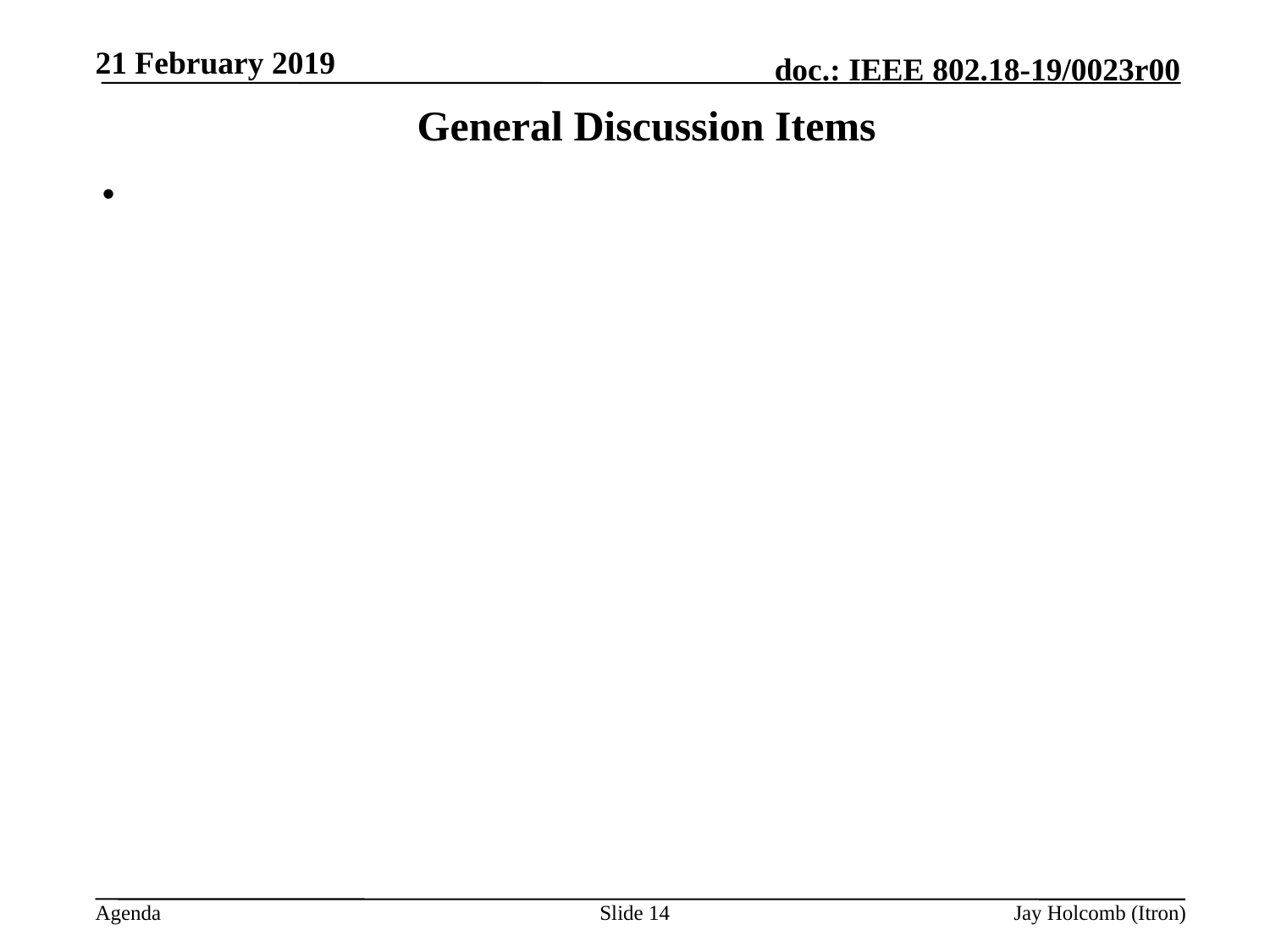

21 February 2019
# General Discussion Items

Slide 14
Jay Holcomb (Itron)